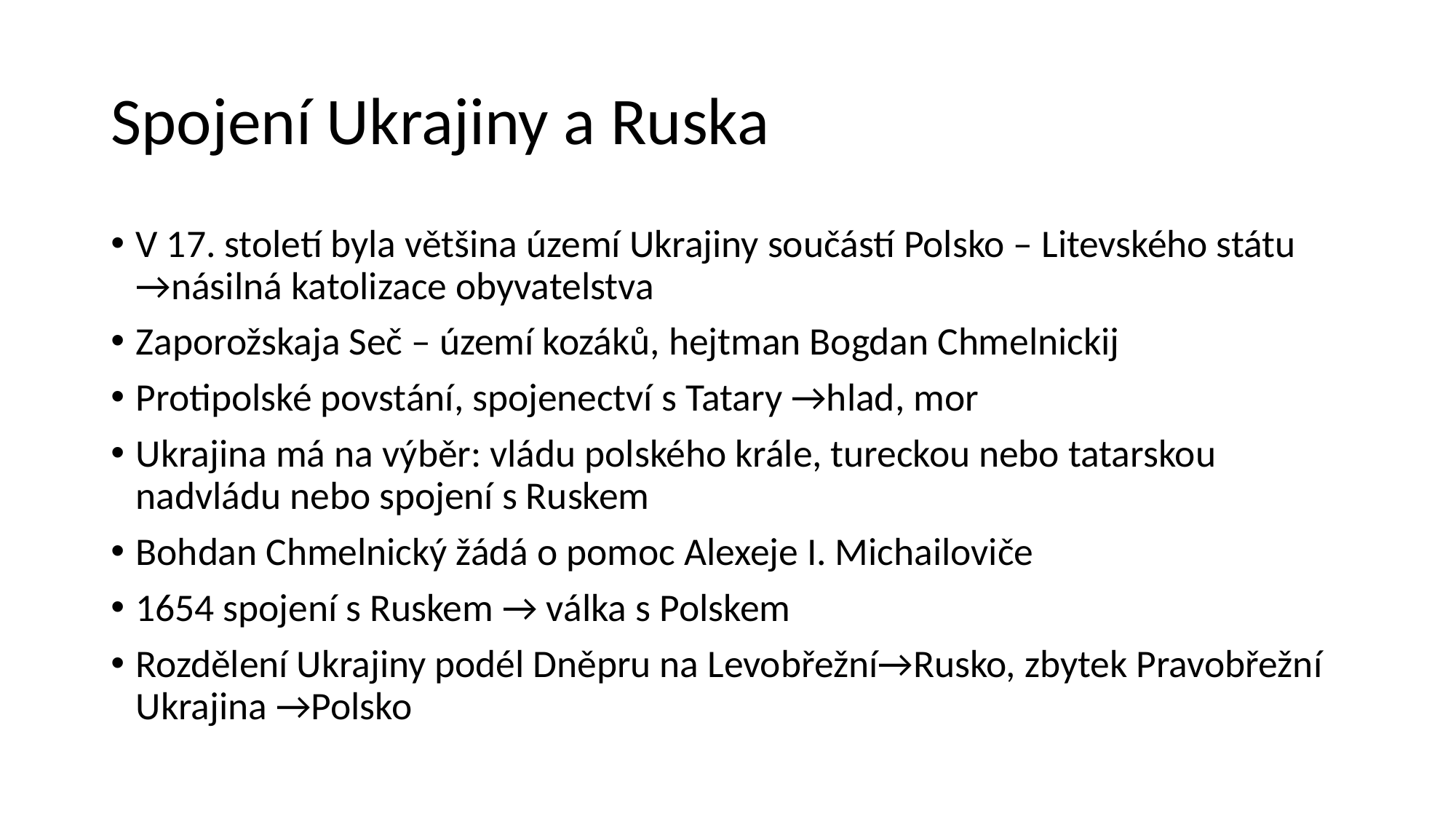

# Spojení Ukrajiny a Ruska
V 17. století byla většina území Ukrajiny součástí Polsko – Litevského státu →násilná katolizace obyvatelstva
Zaporožskaja Seč – území kozáků, hejtman Bogdan Chmelnickij
Protipolské povstání, spojenectví s Tatary →hlad, mor
Ukrajina má na výběr: vládu polského krále, tureckou nebo tatarskou nadvládu nebo spojení s Ruskem
Bohdan Chmelnický žádá o pomoc Alexeje I. Michailoviče
1654 spojení s Ruskem → válka s Polskem
Rozdělení Ukrajiny podél Dněpru na Levobřežní→Rusko, zbytek Pravobřežní Ukrajina →Polsko